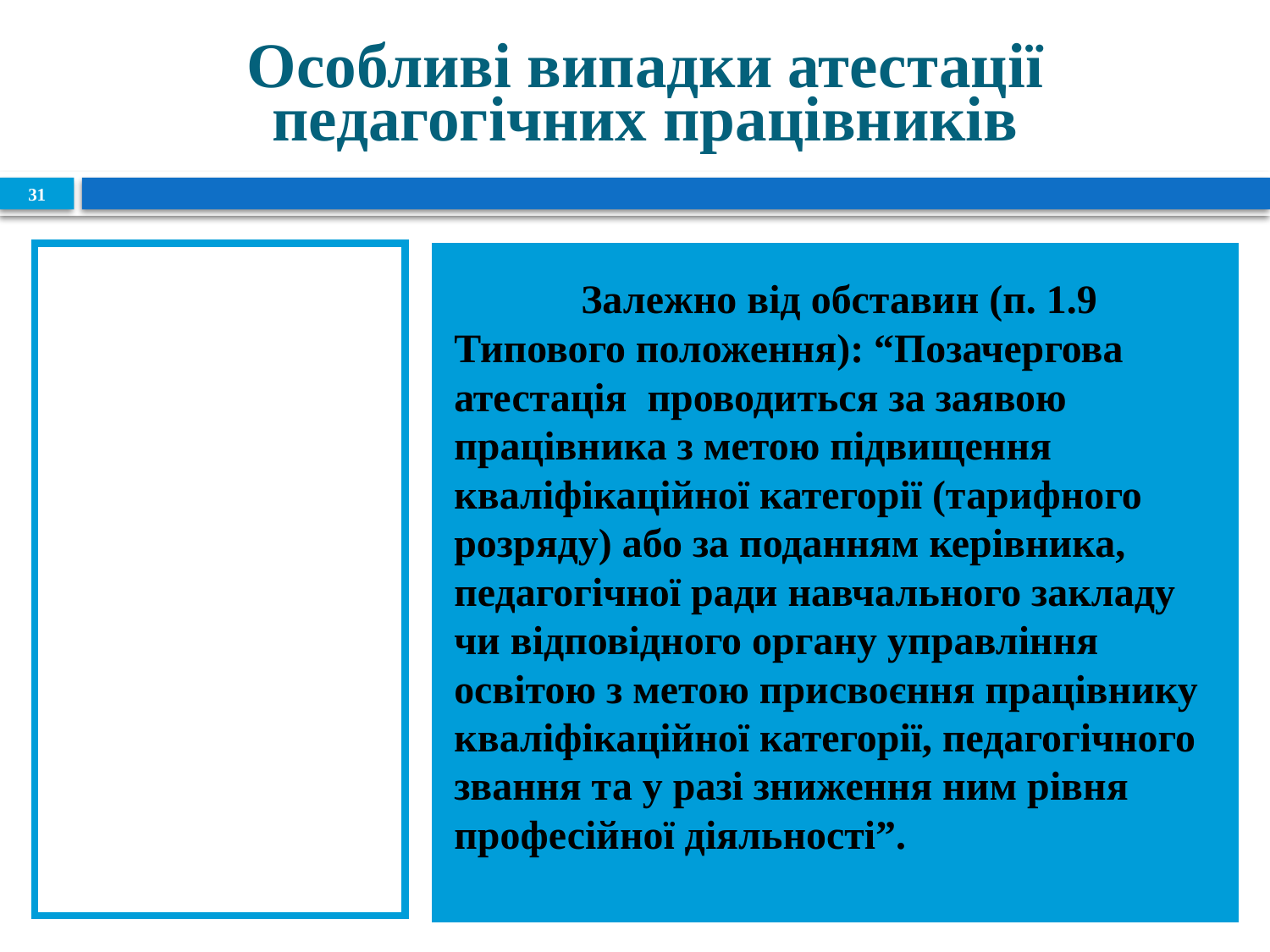

# Особливі випадки атестації педагогічних працівників
31
Чи може позачергово атестуватися педагогічний працівник, якому за результатами попередньої атестації присвоєно кваліфікаційну категорію “спеціаліст вищої категорії” та педагогічне звання “вчитель-методист”?
	Залежно від обставин (п. 1.9 Типового положення): “Позачергова атестація  проводиться за заявою працівника з метою підвищення кваліфікаційної категорії (тарифного розряду) або за поданням керівника, педагогічної ради навчального закладу чи відповідного органу управління освітою з метою присвоєння працівнику кваліфікаційної категорії, педагогічного звання та у разі зниження ним рівня професійної діяльності”.